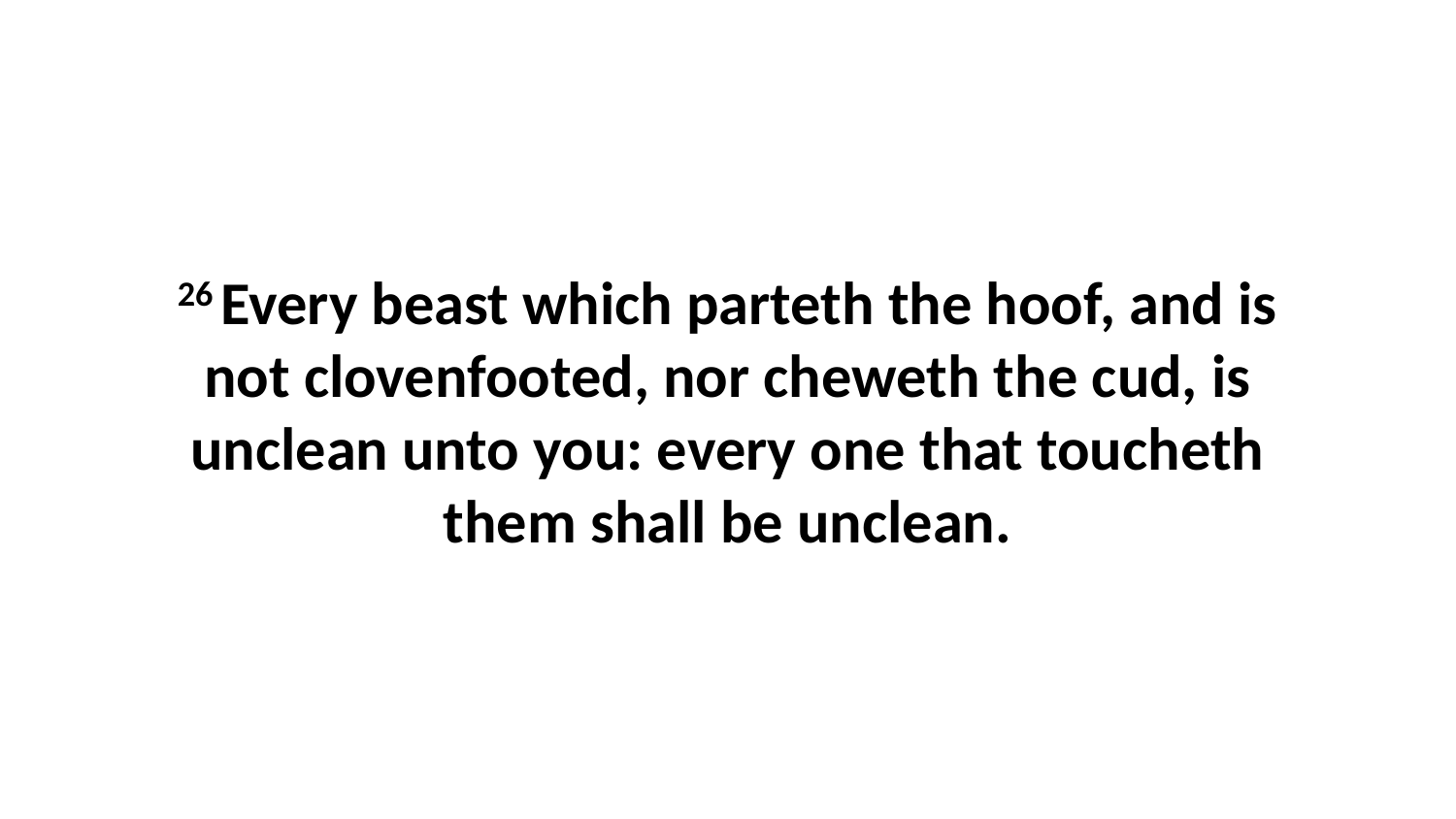

26 Every beast which parteth the hoof, and is not clovenfooted, nor cheweth the cud, is unclean unto you: every one that toucheth them shall be unclean.